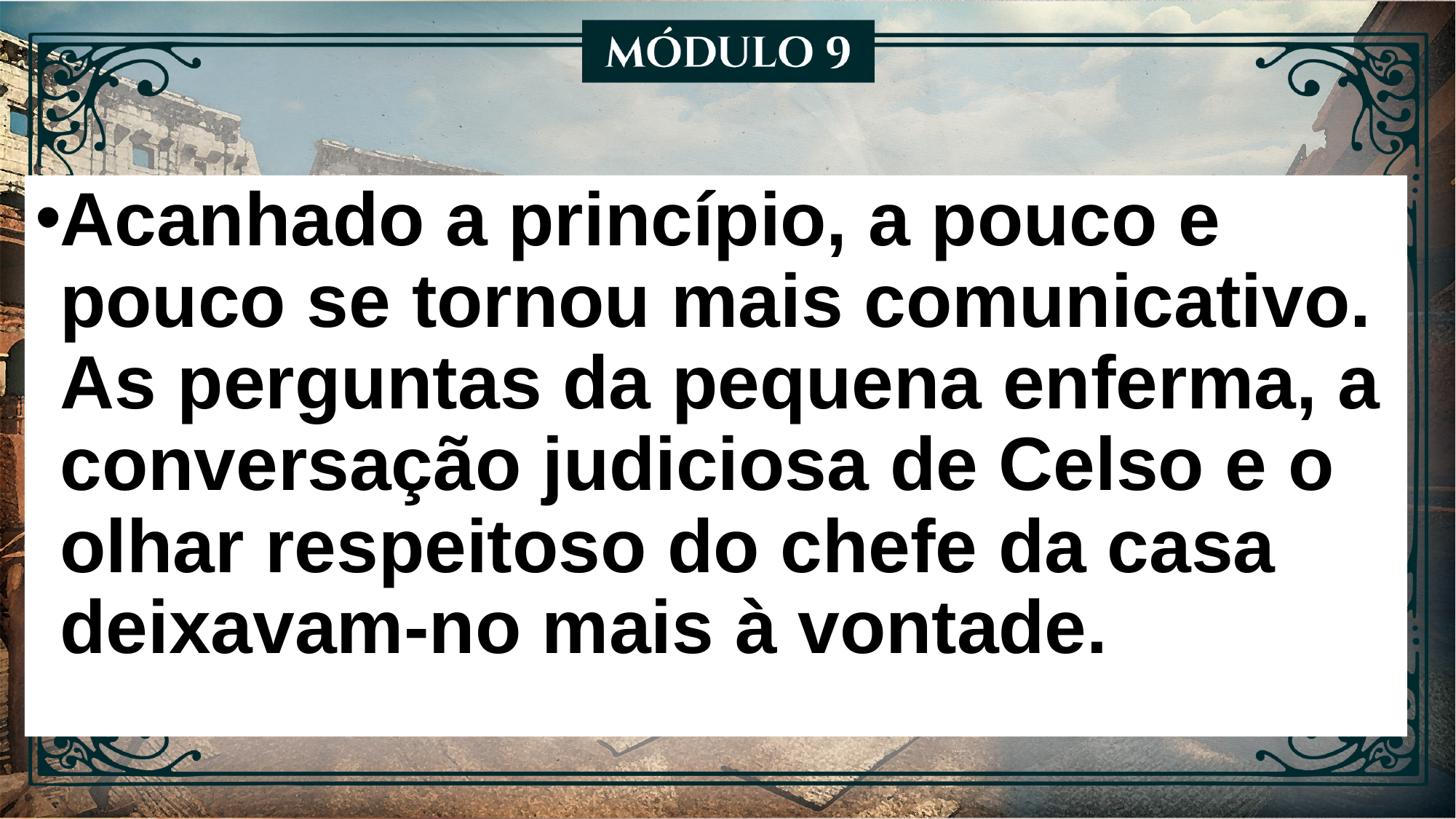

Acanhado a princípio, a pouco e pouco se tornou mais comunicativo. As perguntas da pequena enferma, a conversação judiciosa de Celso e o olhar respeitoso do chefe da casa deixavam-no mais à vontade.